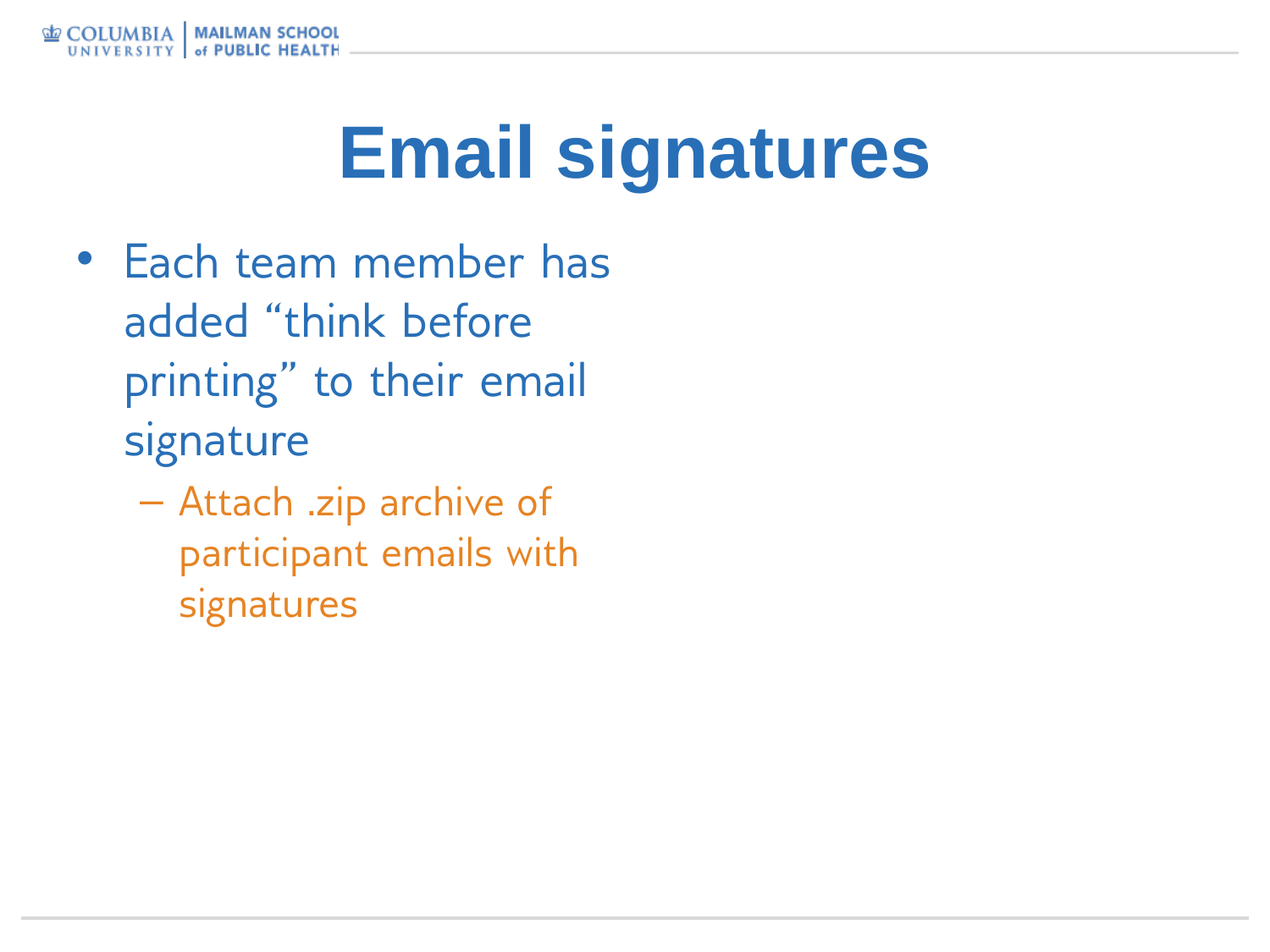

# Email signatures
Each team member has added “think before printing” to their email signature
Attach .zip archive of participant emails with signatures